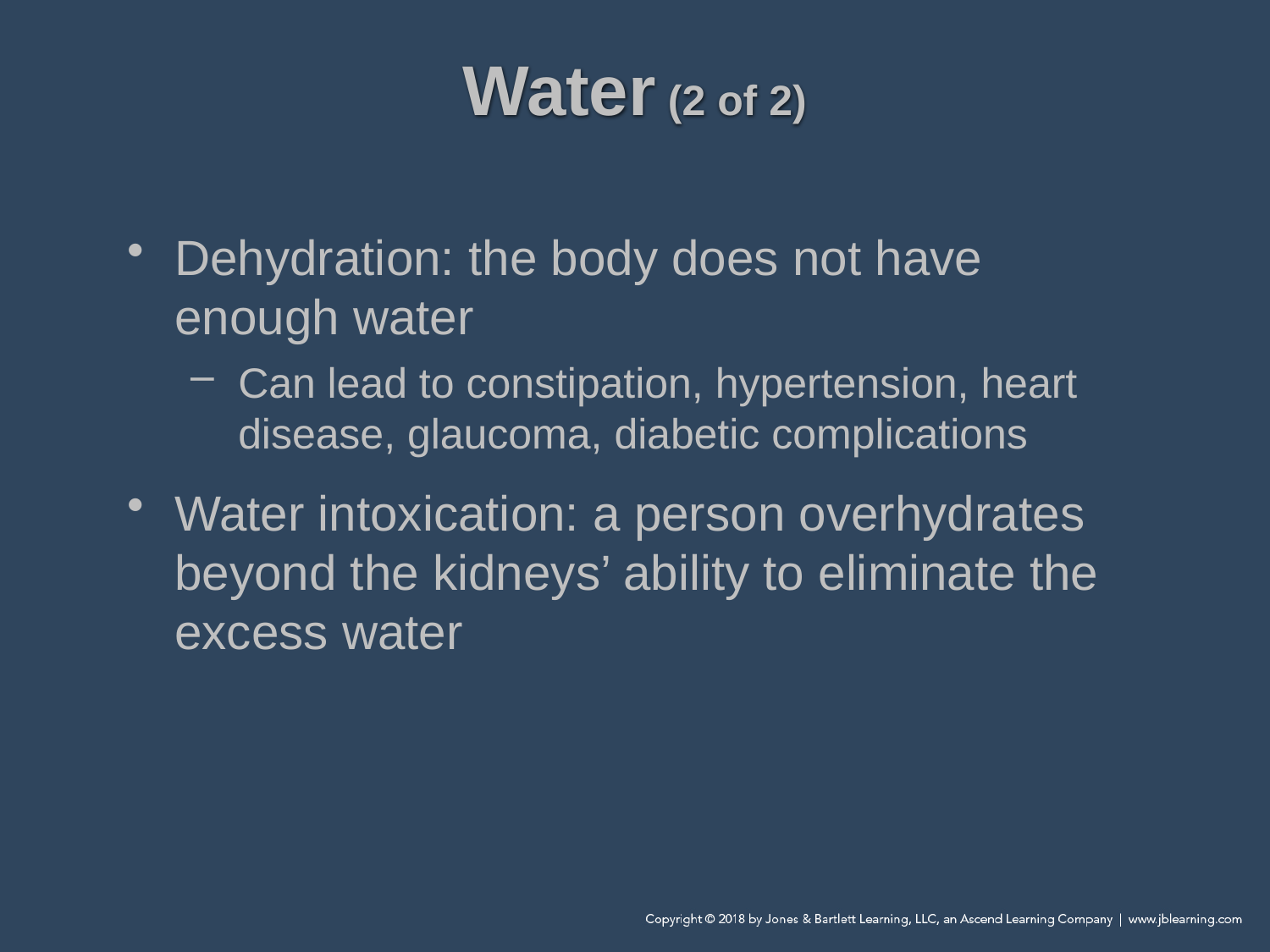

# Water (2 of 2)
Dehydration: the body does not have enough water
Can lead to constipation, hypertension, heart disease, glaucoma, diabetic complications
Water intoxication: a person overhydrates beyond the kidneys’ ability to eliminate the excess water